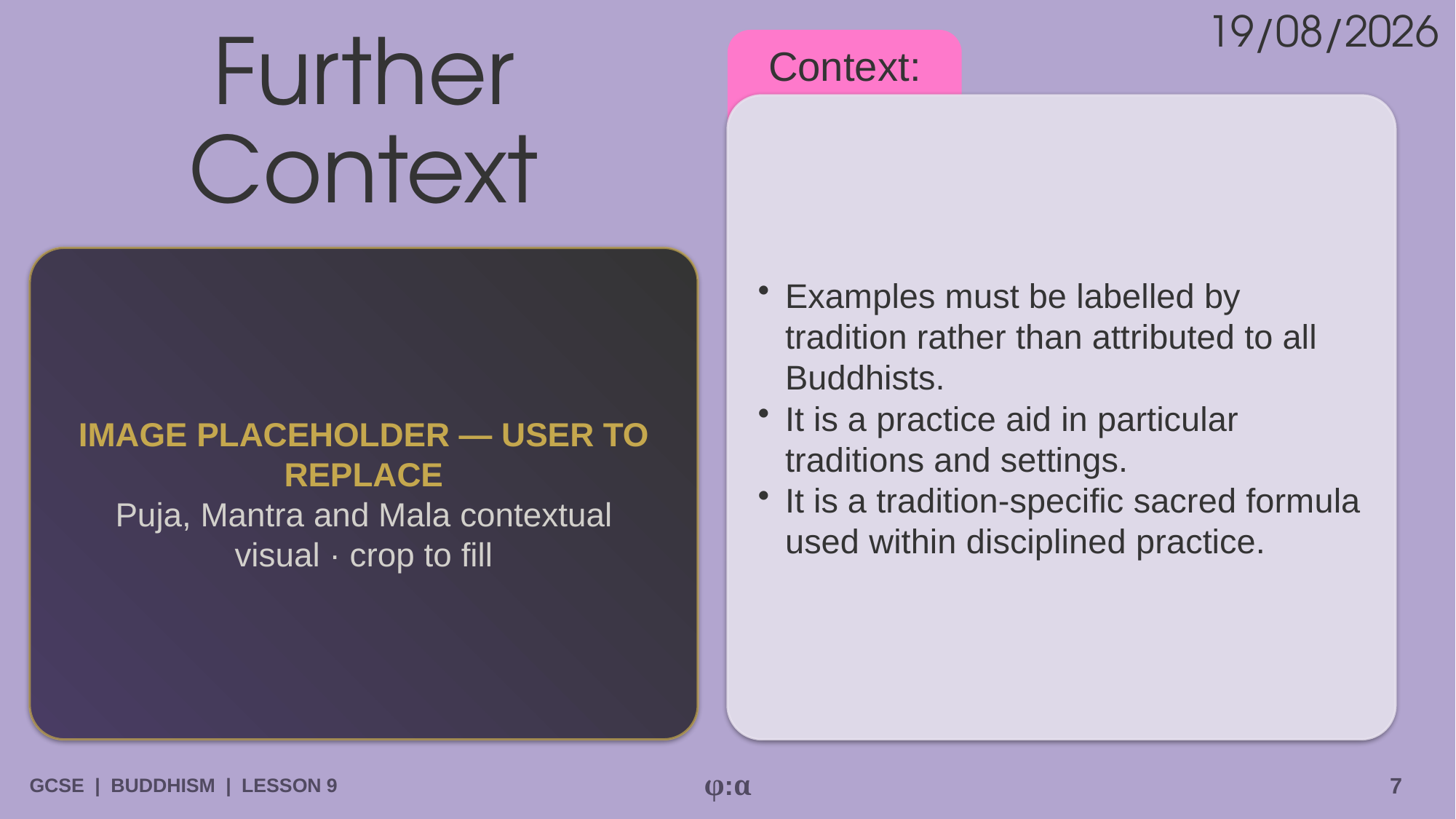

19/08/2026
# Further Context
Context:
​Examples must be labelled by tradition rather than attributed to all Buddhists.
​It is a practice aid in particular traditions and settings.
​It is a tradition-specific sacred formula used within disciplined practice.
IMAGE PLACEHOLDER — USER TO REPLACE
Puja, Mantra and Mala contextual visual · crop to fill
GCSE  |  BUDDHISM  |  LESSON 9
φ:α
7